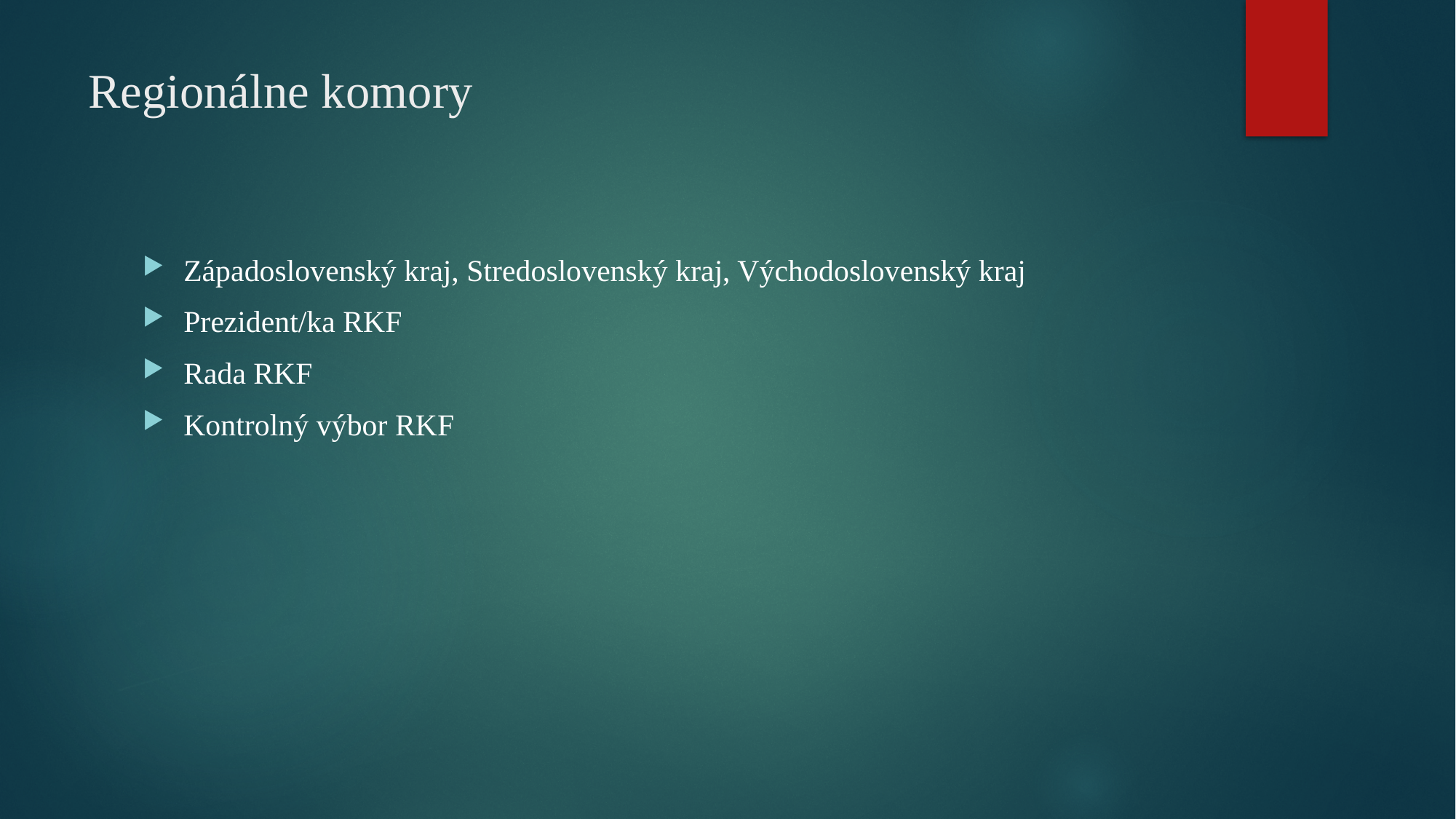

# Regionálne komory
Západoslovenský kraj, Stredoslovenský kraj, Východoslovenský kraj
Prezident/ka RKF
Rada RKF
Kontrolný výbor RKF